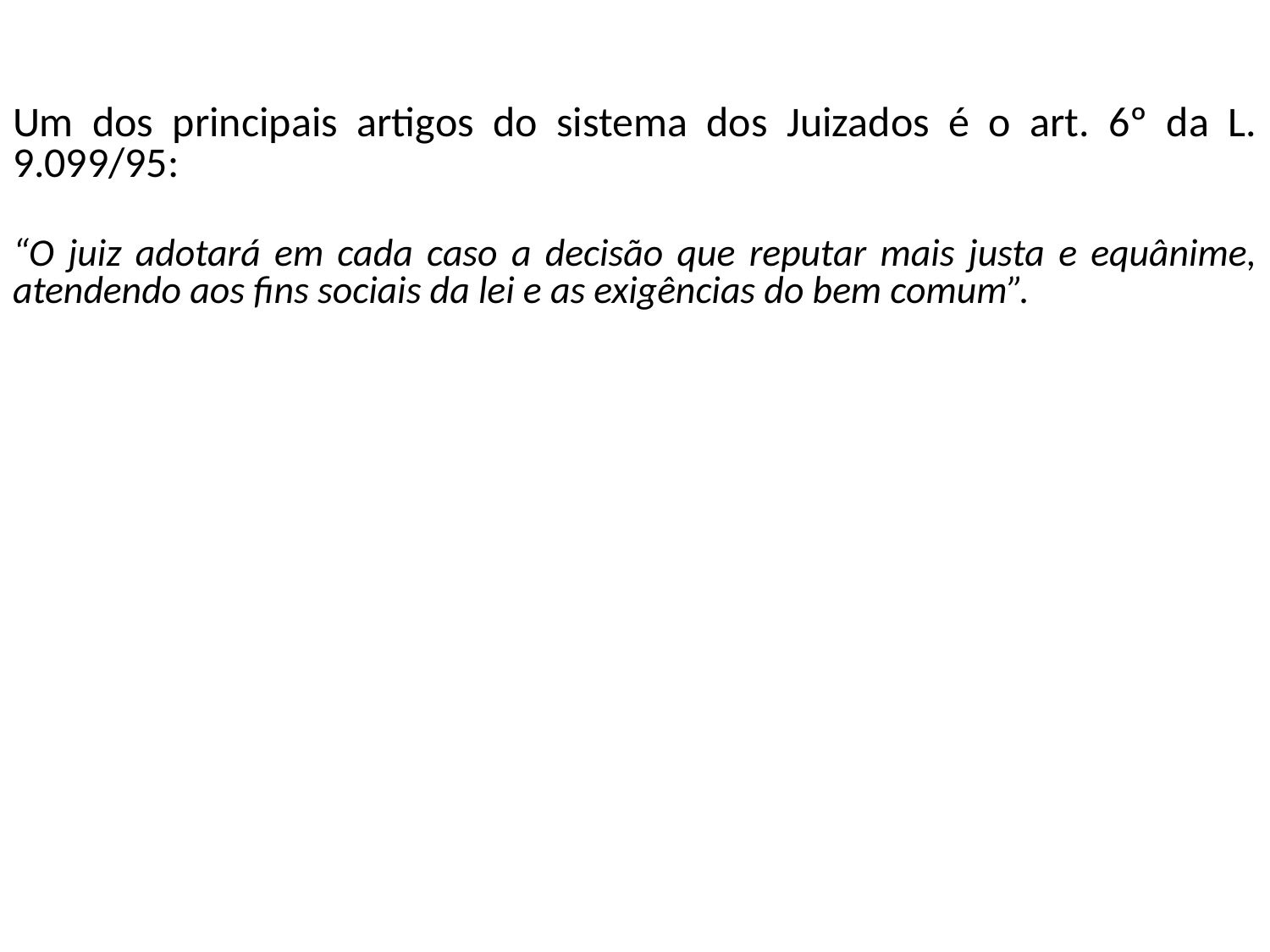

Um dos principais artigos do sistema dos Juizados é o art. 6º da L. 9.099/95:

“O juiz adotará em cada caso a decisão que reputar mais justa e equânime, atendendo aos fins sociais da lei e as exigências do bem comum”.